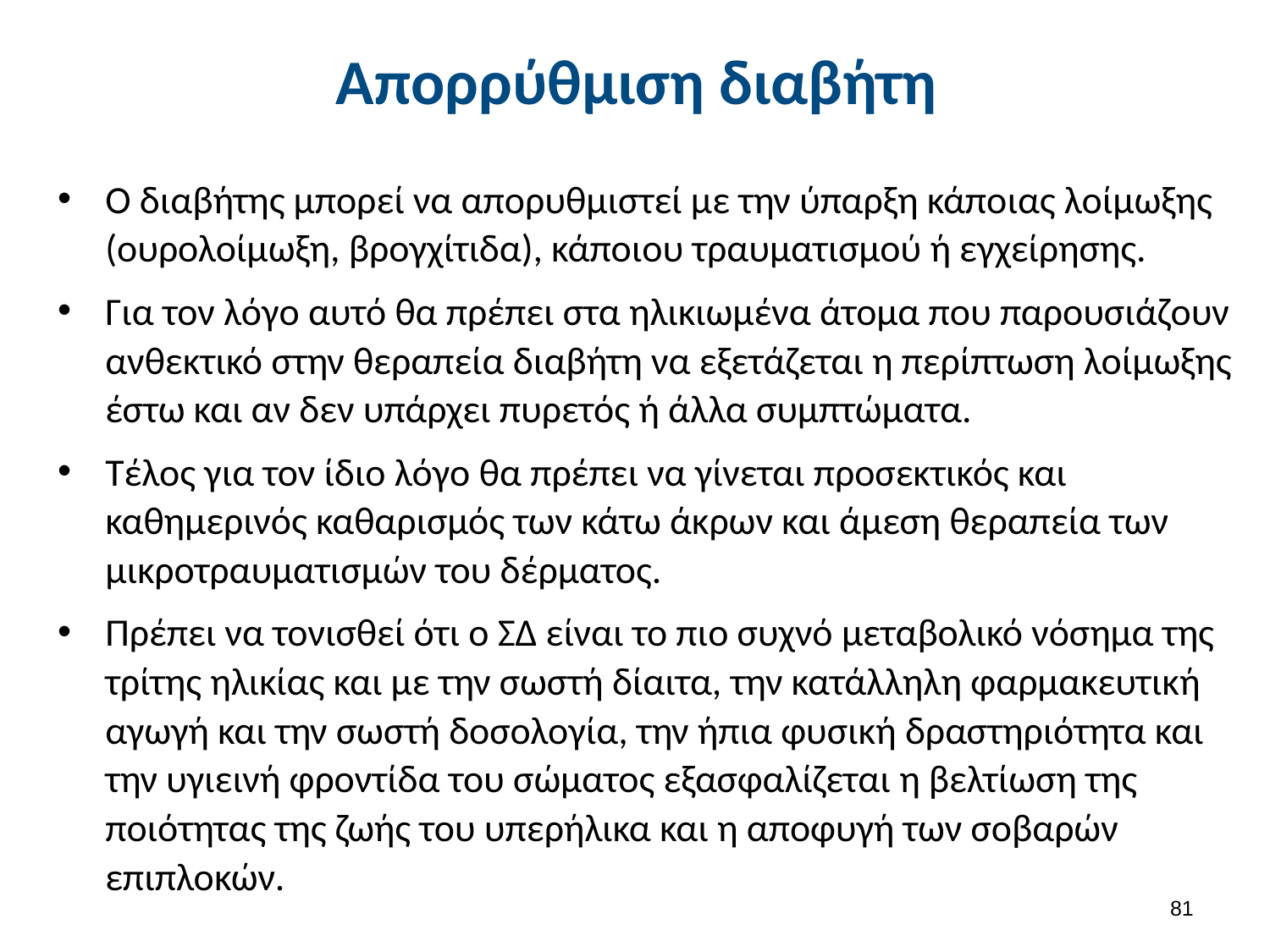

# Απορρύθμιση διαβήτη
Ο διαβήτης μπορεί να απορυθμιστεί με την ύπαρξη κάποιας λοίμωξης (ουρολοίμωξη, βρογχίτιδα), κάποιου τραυματισμού ή εγχείρησης.
Για τον λόγο αυτό θα πρέπει στα ηλικιωμένα άτομα που παρουσιάζουν ανθεκτικό στην θεραπεία διαβήτη να εξετάζεται η περίπτωση λοίμωξης έστω και αν δεν υπάρχει πυρετός ή άλλα συμπτώματα.
Τέλος για τον ίδιο λόγο θα πρέπει να γίνεται προσεκτικός και καθημερινός καθαρισμός των κάτω άκρων και άμεση θεραπεία των μικροτραυματισμών του δέρματος.
Πρέπει να τονισθεί ότι ο ΣΔ είναι το πιο συχνό μεταβολικό νόσημα της τρίτης ηλικίας και με την σωστή δίαιτα, την κατάλληλη φαρμακευτική αγωγή και την σωστή δοσολογία, την ήπια φυσική δραστηριότητα και την υγιεινή φροντίδα του σώματος εξασφαλίζεται η βελτίωση της ποιότητας της ζωής του υπερήλικα και η αποφυγή των σοβαρών επιπλοκών.
81